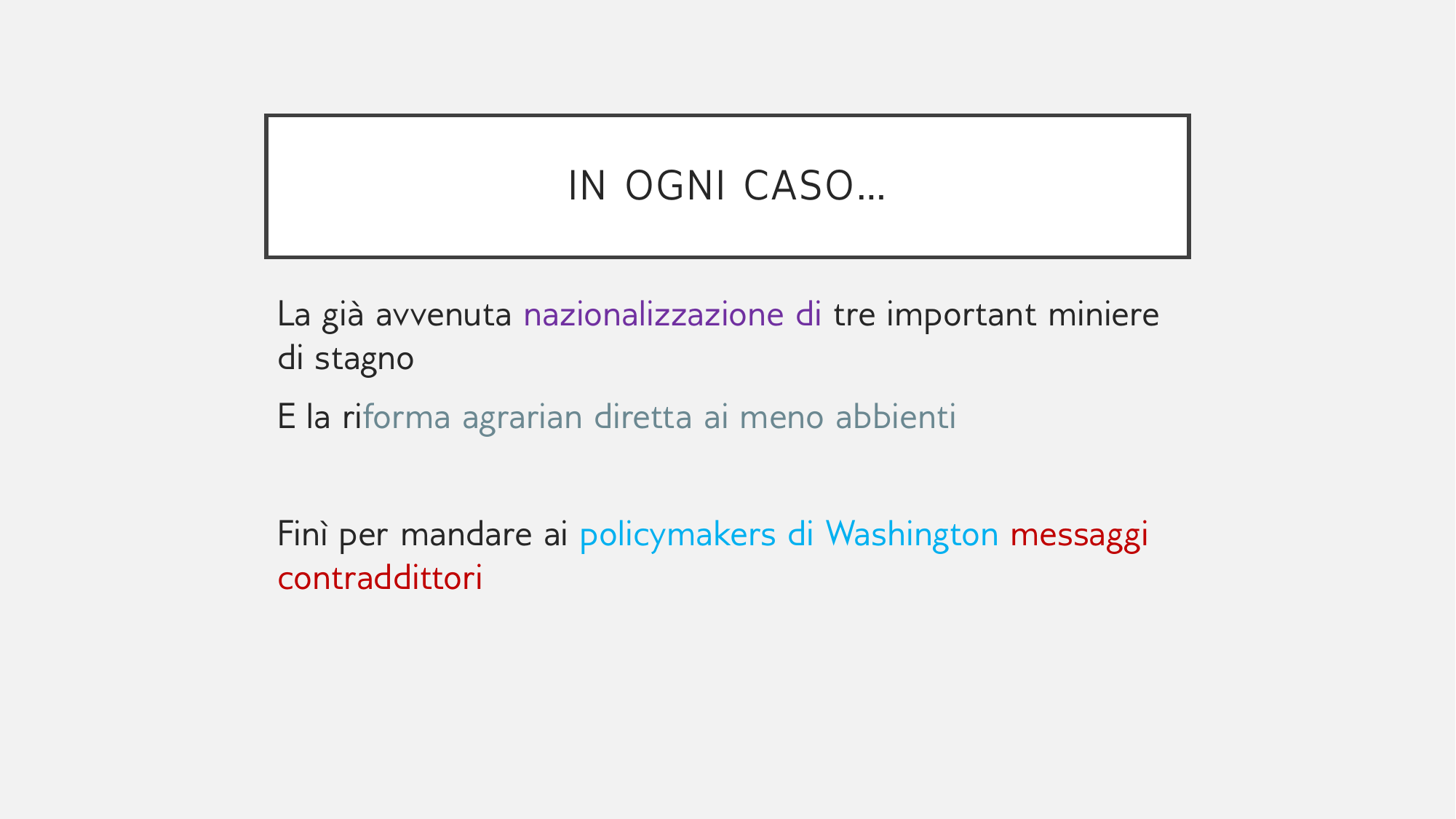

# In ogni caso…
La già avvenuta nazionalizzazione di tre important miniere di stagno
E la riforma agrarian diretta ai meno abbienti

Finì per mandare ai policymakers di Washington messaggi contraddittori